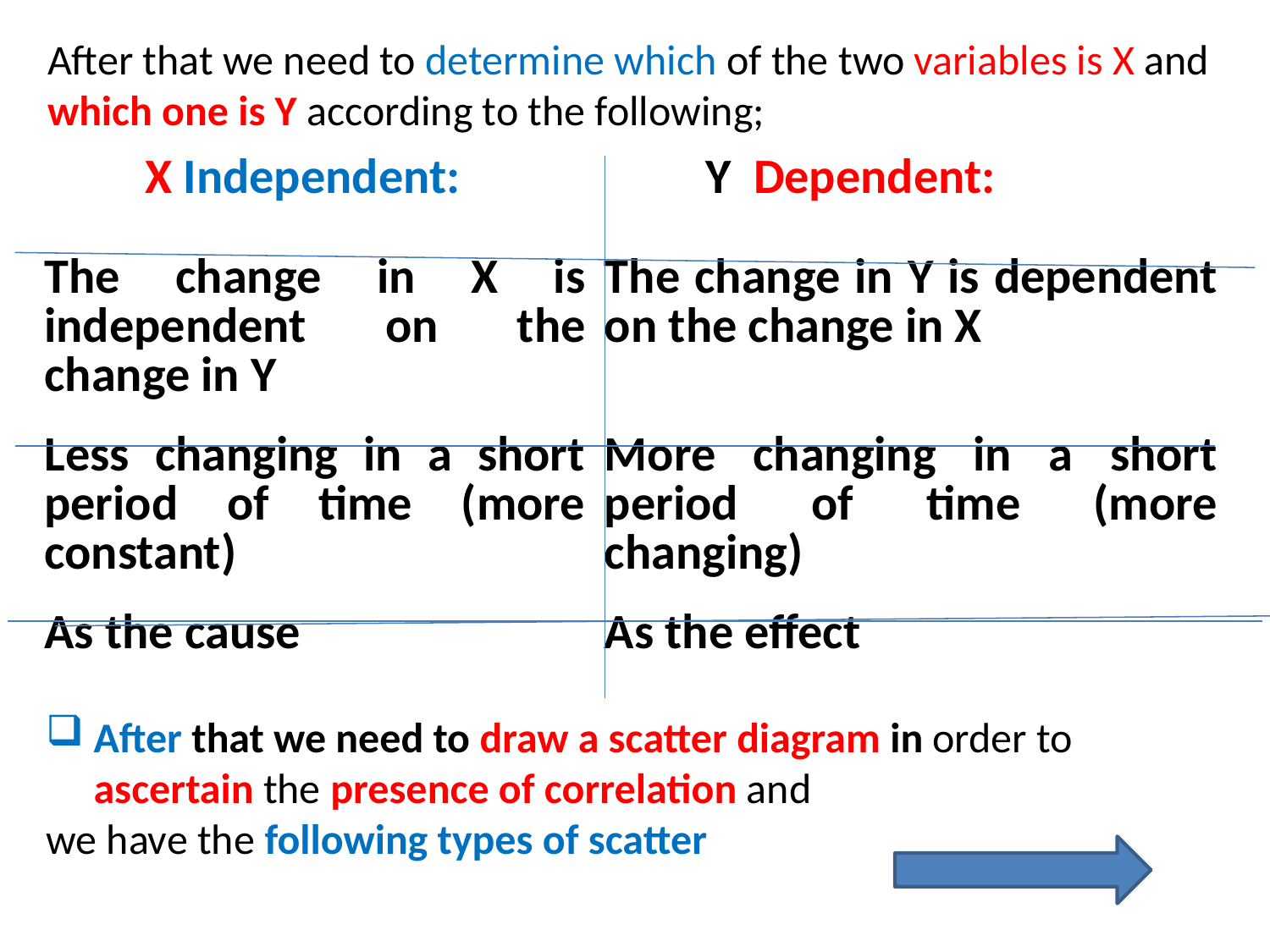

After that we need to determine which of the two variables is X and which one is Y according to the following;
| X Independent: | Y Dependent: |
| --- | --- |
| The change in X is independent on the change in Y | The change in Y is dependent on the change in X |
| Less changing in a short period of time (more constant) | More changing in a short period of time (more changing) |
| As the cause | As the effect |
After that we need to draw a scatter diagram in order to ascertain the presence of correlation and
we have the following types of scatter